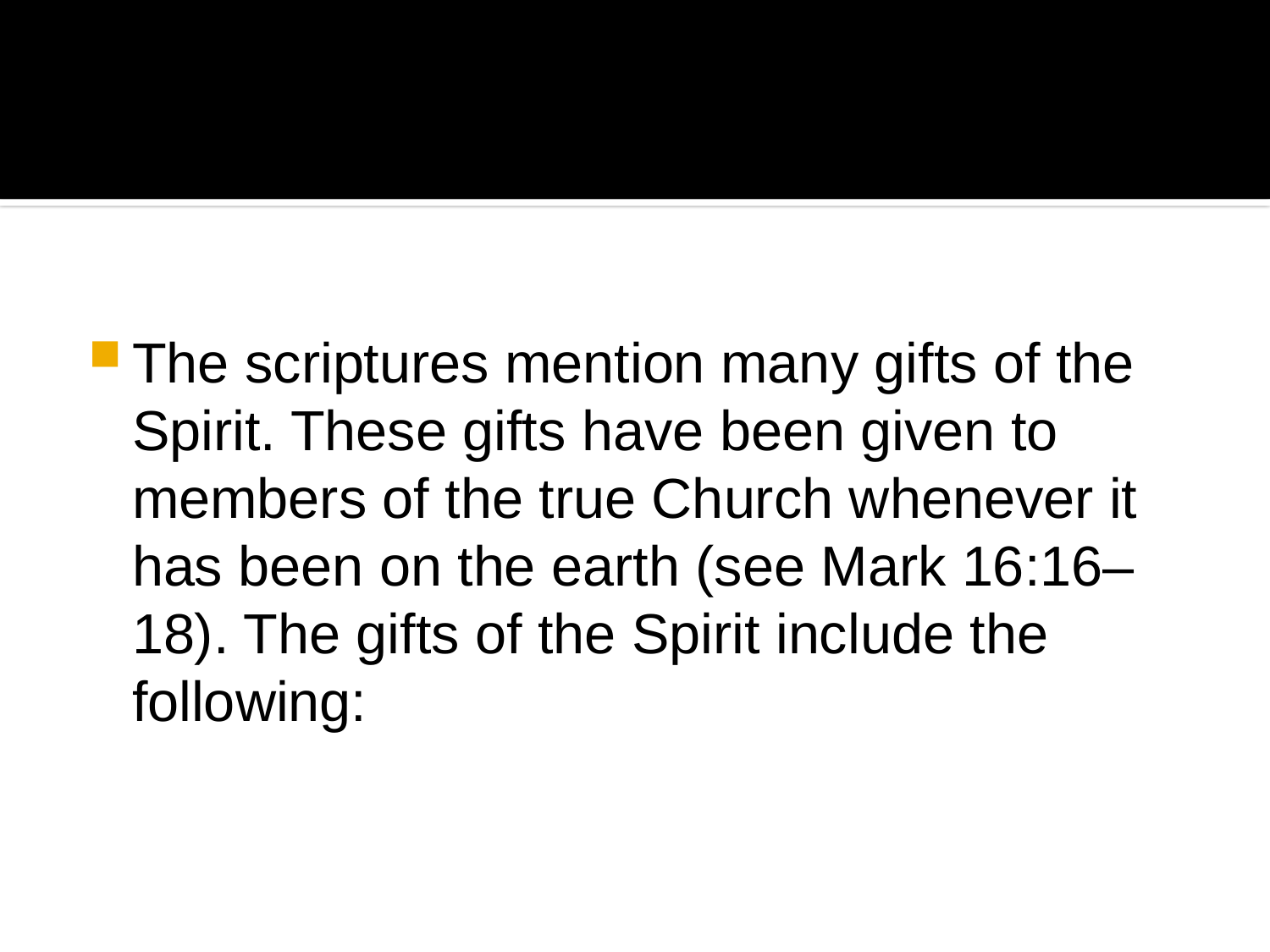

The scriptures mention many gifts of the Spirit. These gifts have been given to members of the true Church whenever it has been on the earth (see Mark 16:16–18). The gifts of the Spirit include the following: